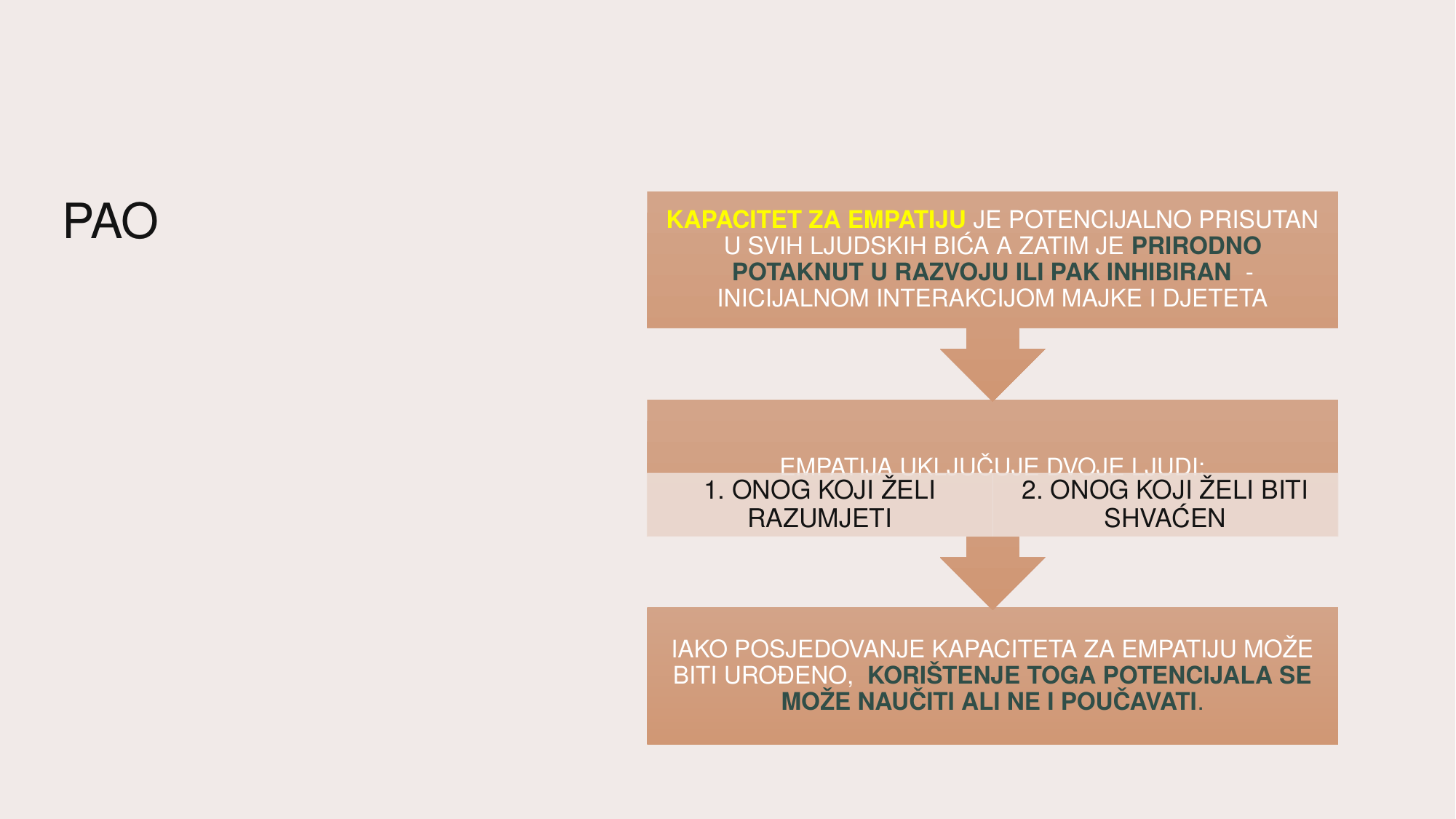

# PAO
IAKO POSJEDOVANJE KAPACITETA ZA EMPATIJU MOŽE BITI UROĐENO,  KORIŠTENJE TOGA POTENCIJALA SE MOŽE NAUČITI ALI NE I POUČAVATI.
EMPATIJA UKLJUČUJE DVOJE LJUDI:
1. ONOG KOJI ŽELI RAZUMJETI
2. ONOG KOJI ŽELI BITI SHVAĆEN
KAPACITET ZA EMPATIJU JE POTENCIJALNO PRISUTAN U SVIH LJUDSKIH BIĆA A ZATIM JE PRIRODNO POTAKNUT U RAZVOJU ILI PAK INHIBIRAN  - INICIJALNOM INTERAKCIJOM MAJKE I DJETETA